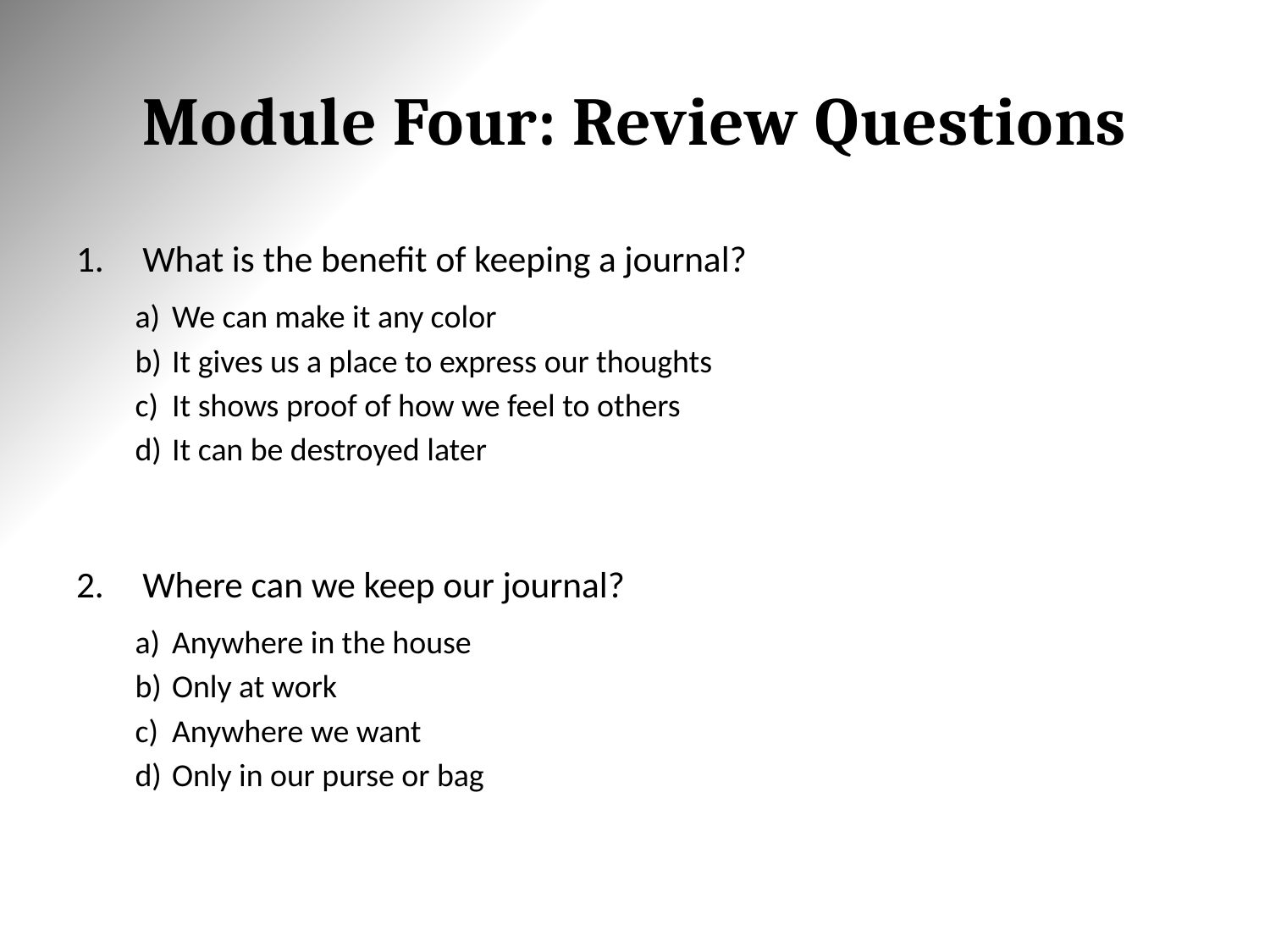

# Module Four: Review Questions
What is the benefit of keeping a journal?
We can make it any color
It gives us a place to express our thoughts
It shows proof of how we feel to others
It can be destroyed later

Where can we keep our journal?
Anywhere in the house
Only at work
Anywhere we want
Only in our purse or bag